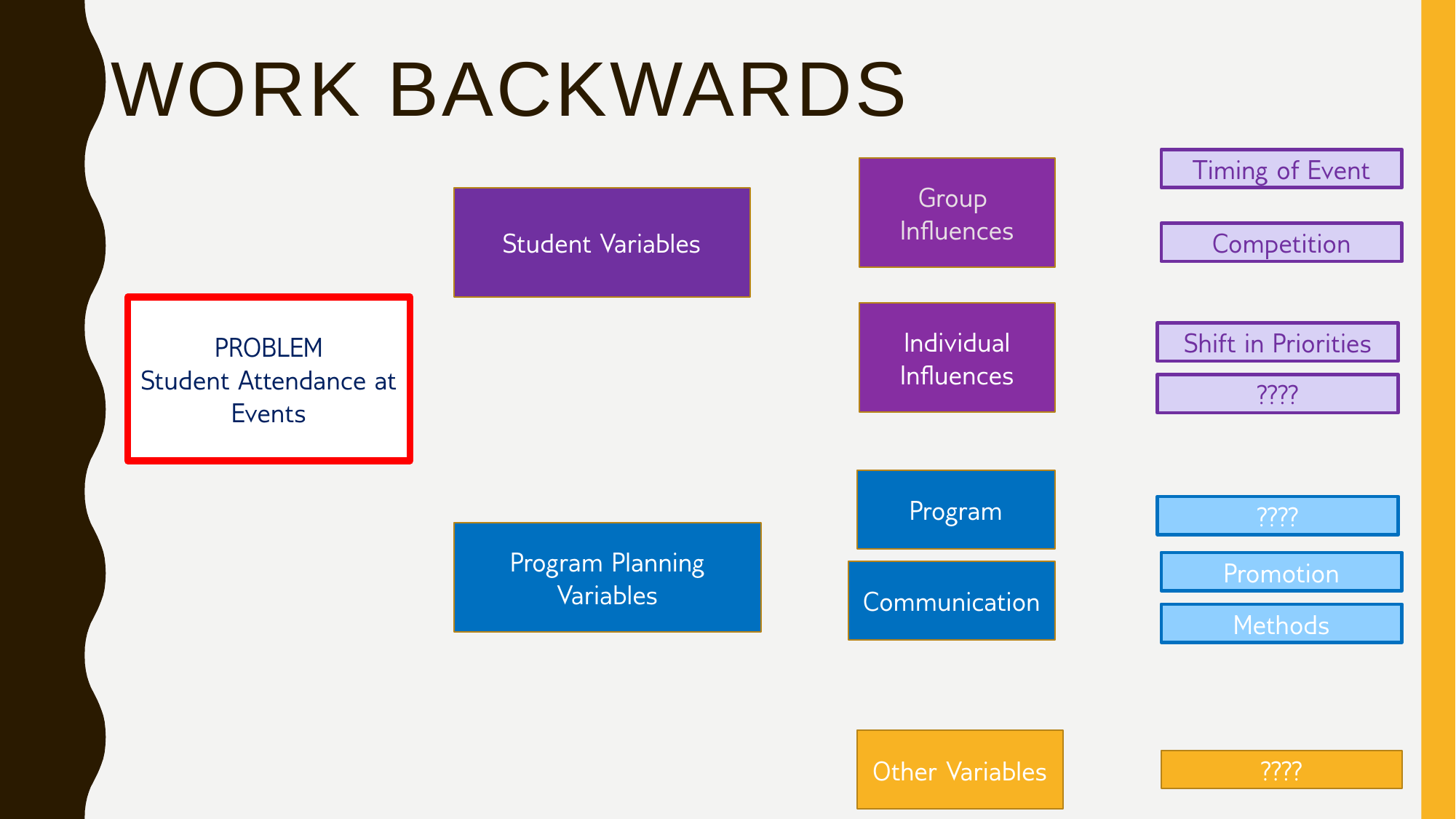

# Work Backwards
Timing of Event

Group  Influences
Student Variables
Competition
PROBLEM
Student Attendance at Events
Individual Influences
Shift in Priorities
????
Program
????
Program Planning Variables
Promotion
Communication
Methods
Other Variables
????